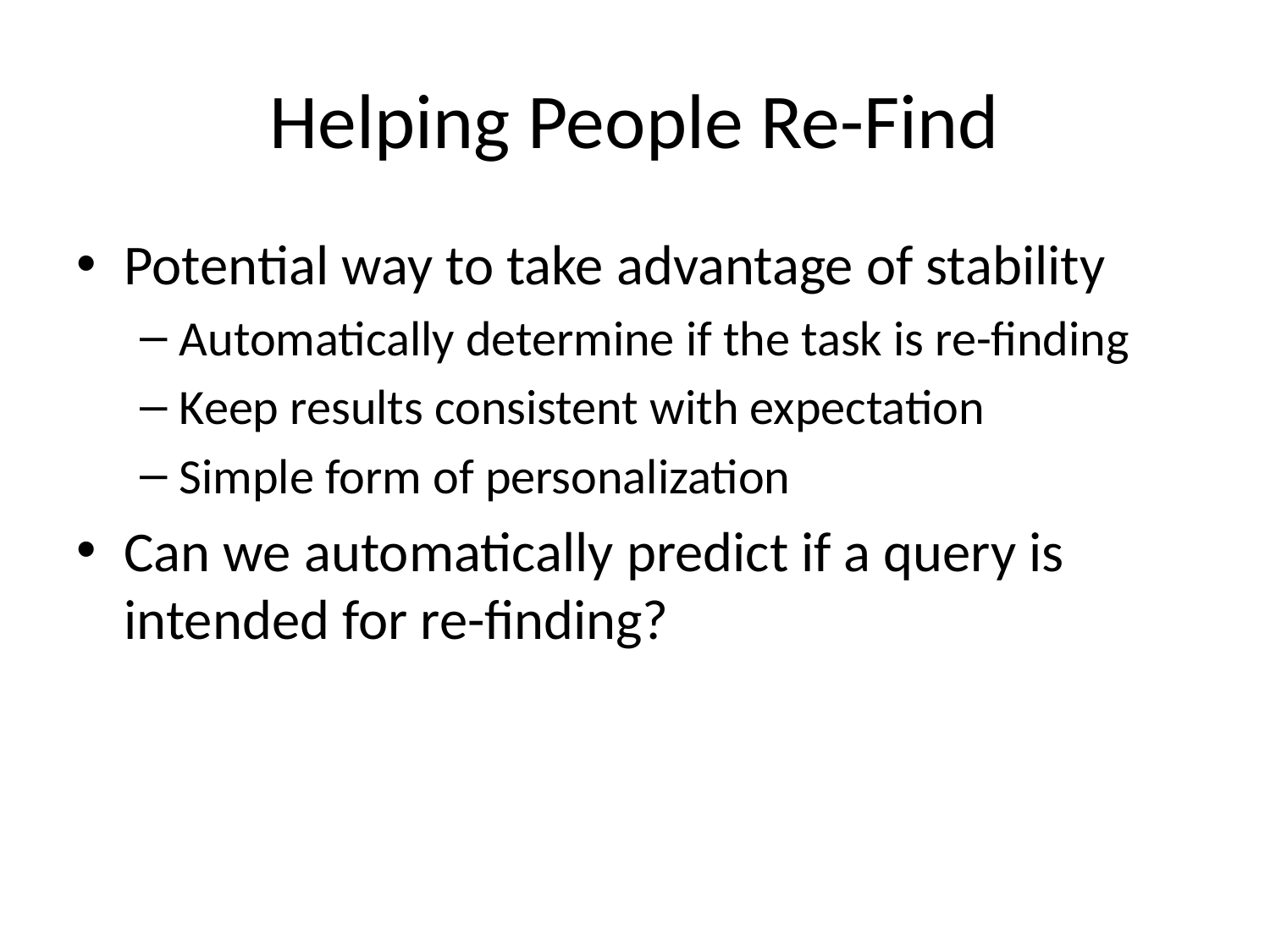

# Helping People Re-Find
Potential way to take advantage of stability
Automatically determine if the task is re-finding
Keep results consistent with expectation
Simple form of personalization
Can we automatically predict if a query is intended for re-finding?